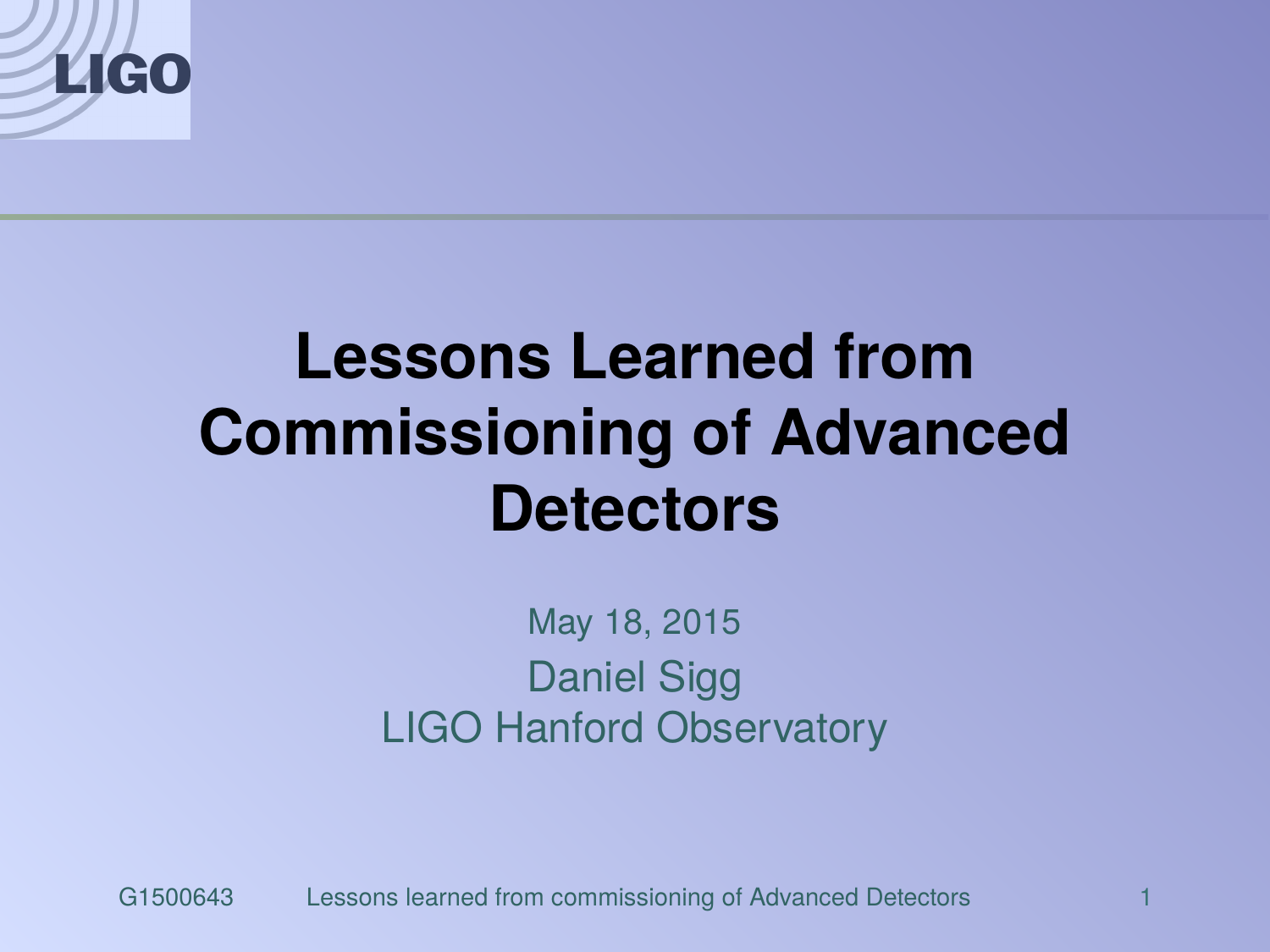

# Lessons Learned from Commissioning of Advanced Detectors
May 18, 2015
Daniel Sigg
LIGO Hanford Observatory